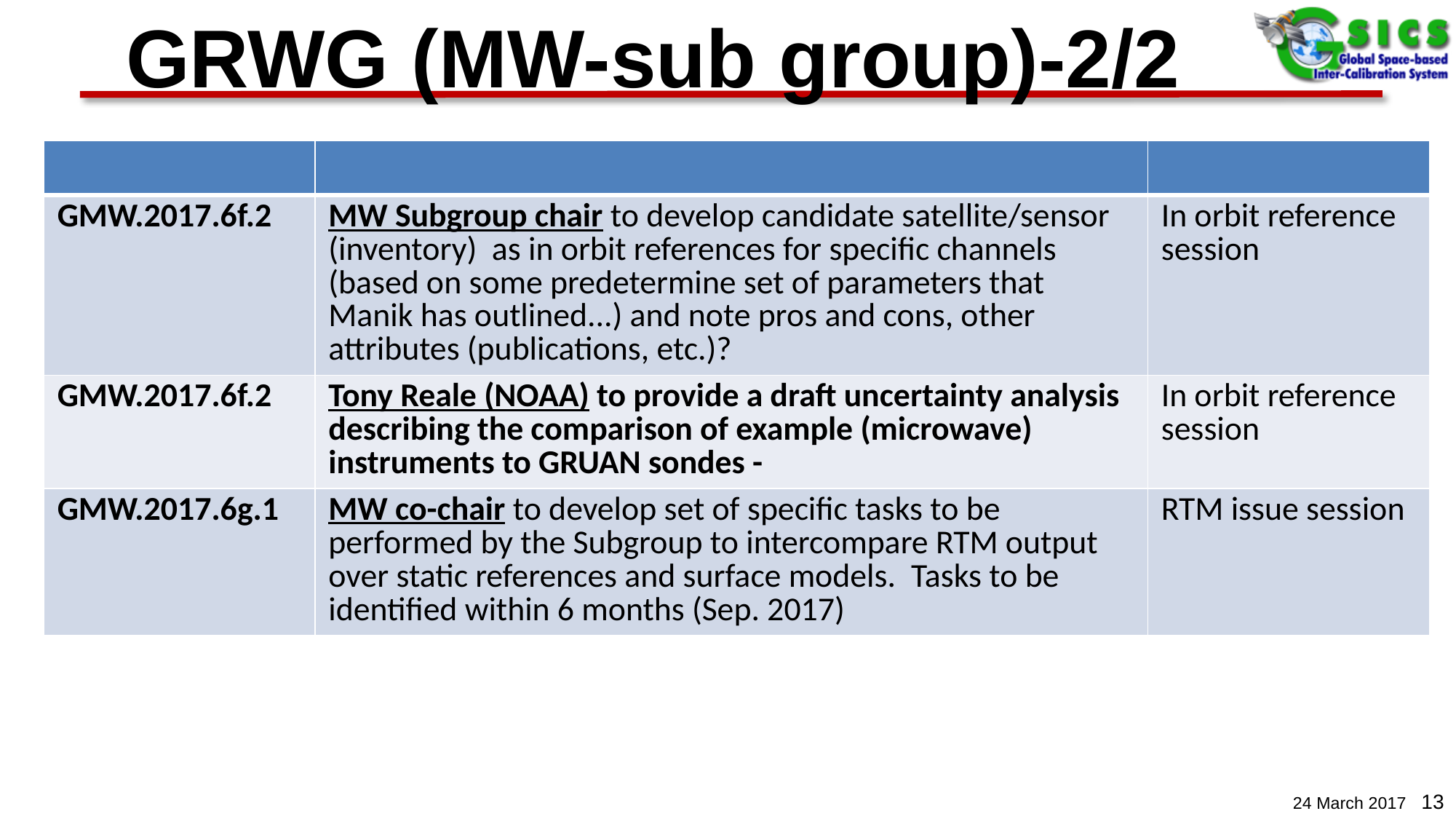

# GRWG (MW-sub group)-2/2
|  |  |  |
| --- | --- | --- |
| GMW.2017.6f.2 | MW Subgroup chair to develop candidate satellite/sensor (inventory)  as in orbit references for specific channels (based on some predetermine set of parameters that Manik has outlined...) and note pros and cons, other attributes (publications, etc.)? | In orbit reference session |
| GMW.2017.6f.2 | Tony Reale (NOAA) to provide a draft uncertainty analysis describing the comparison of example (microwave) instruments to GRUAN sondes - | In orbit reference session |
| GMW.2017.6g.1 | MW co-chair to develop set of specific tasks to be performed by the Subgroup to intercompare RTM output over static references and surface models.  Tasks to be identified within 6 months (Sep. 2017) | RTM issue session |